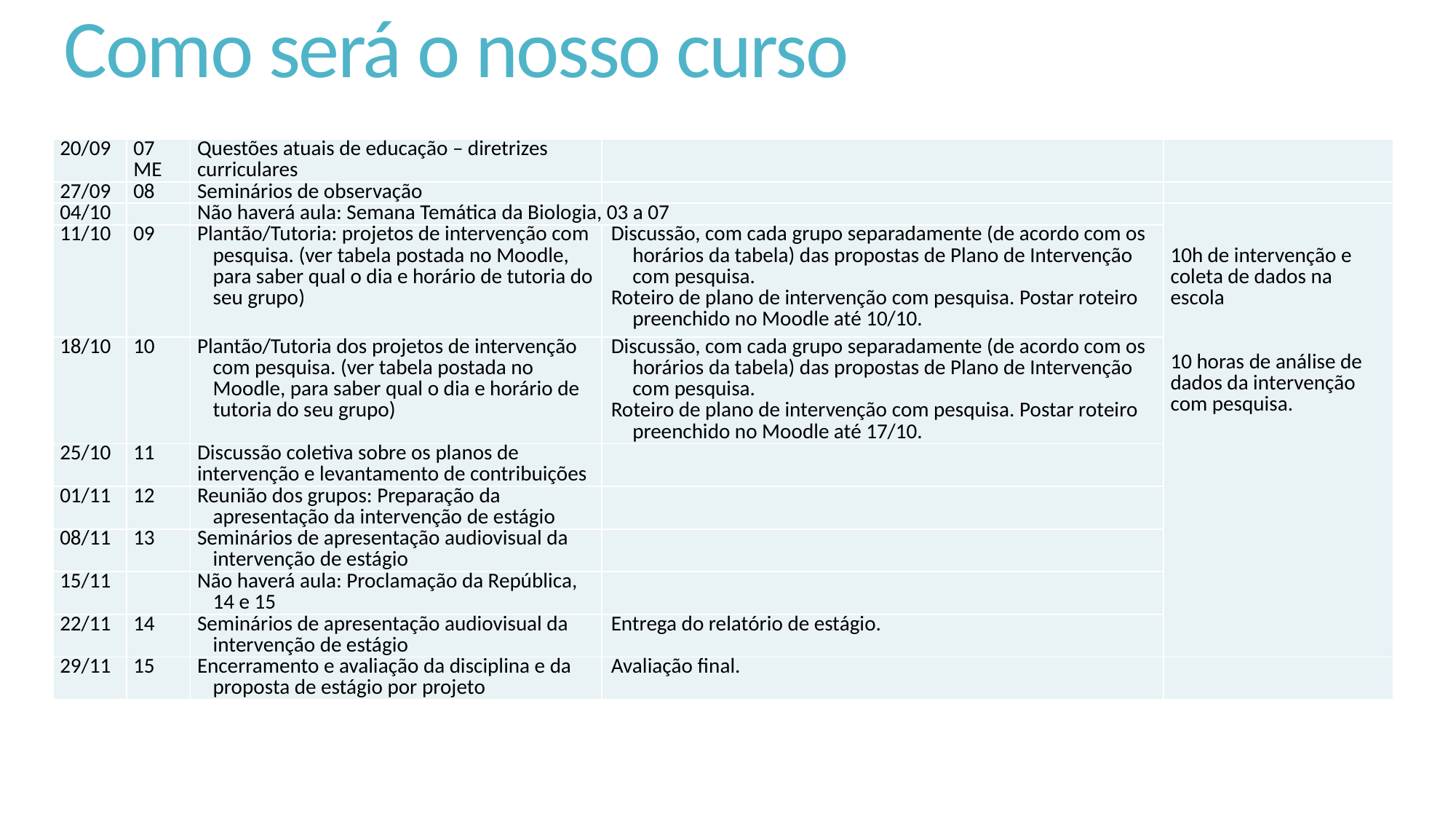

# Como será o nosso curso
| 20/09 | 07 ME | Questões atuais de educação – diretrizes curriculares |  |  |
| --- | --- | --- | --- | --- |
| 27/09 | 08 | Seminários de observação |  |  |
| 04/10 |  | Não haverá aula: Semana Temática da Biologia, 03 a 07 |  | 10h de intervenção e coleta de dados na escola     10 horas de análise de dados da intervenção com pesquisa. |
| 11/10 | 09 | Plantão/Tutoria: projetos de intervenção com pesquisa. (ver tabela postada no Moodle, para saber qual o dia e horário de tutoria do seu grupo) | Discussão, com cada grupo separadamente (de acordo com os horários da tabela) das propostas de Plano de Intervenção com pesquisa. Roteiro de plano de intervenção com pesquisa. Postar roteiro preenchido no Moodle até 10/10. |  |
| 18/10 | 10 | Plantão/Tutoria dos projetos de intervenção com pesquisa. (ver tabela postada no Moodle, para saber qual o dia e horário de tutoria do seu grupo) | Discussão, com cada grupo separadamente (de acordo com os horários da tabela) das propostas de Plano de Intervenção com pesquisa. Roteiro de plano de intervenção com pesquisa. Postar roteiro preenchido no Moodle até 17/10. |  |
| 25/10 | 11 | Discussão coletiva sobre os planos de intervenção e levantamento de contribuições |  |  |
| 01/11 | 12 | Reunião dos grupos: Preparação da apresentação da intervenção de estágio |  |  |
| 08/11 | 13 | Seminários de apresentação audiovisual da intervenção de estágio |  |  |
| 15/11 |  | Não haverá aula: Proclamação da República, 14 e 15 |  |  |
| 22/11 | 14 | Seminários de apresentação audiovisual da intervenção de estágio | Entrega do relatório de estágio. |  |
| 29/11 | 15 | Encerramento e avaliação da disciplina e da proposta de estágio por projeto | Avaliação final. |  |